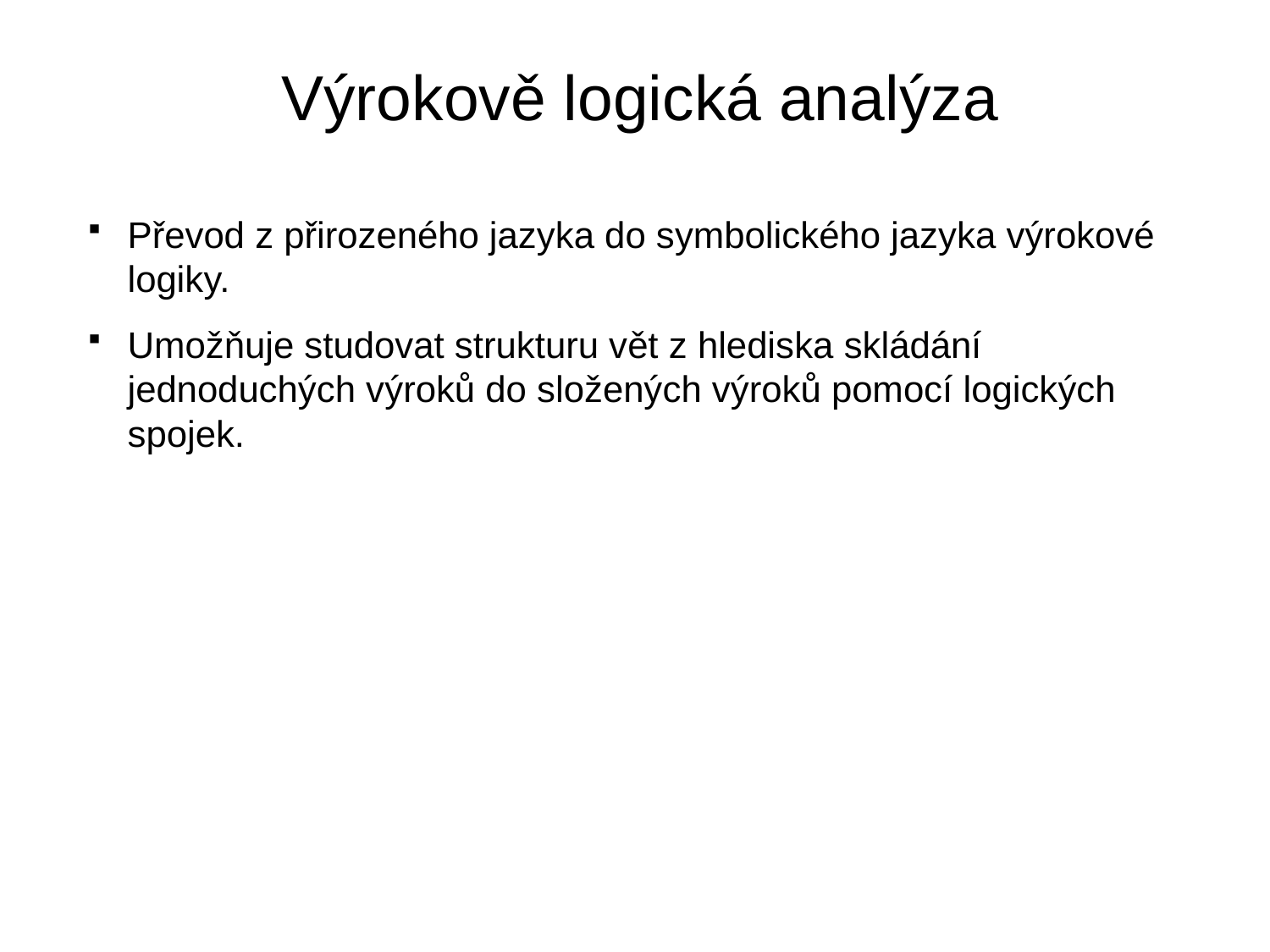

# Výrokově logická analýza
Převod z přirozeného jazyka do symbolického jazyka výrokové logiky.
Umožňuje studovat strukturu vět z hlediska skládání jednoduchých výroků do složených výroků pomocí logických spojek.